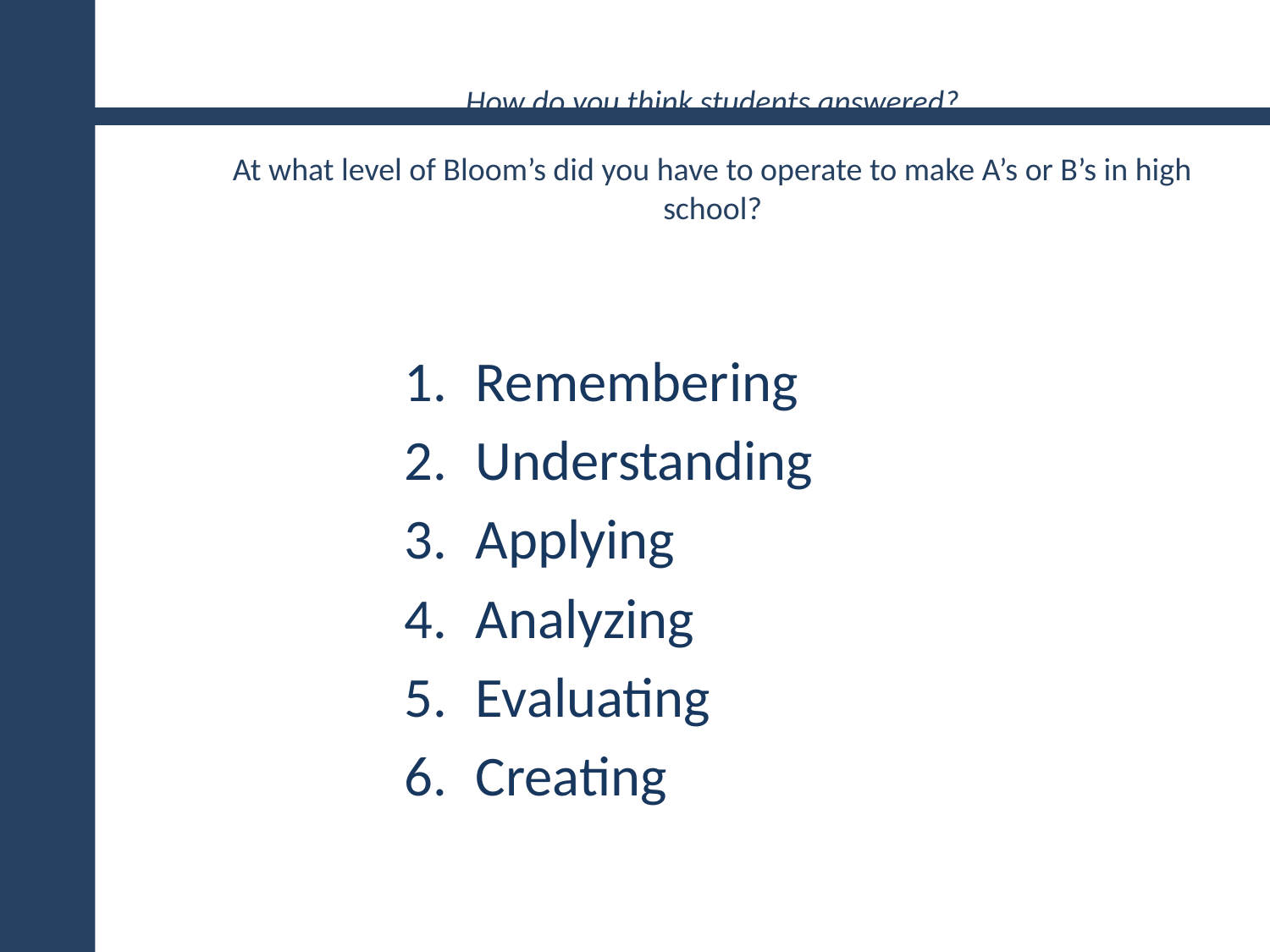

# How do you think students answered? At what level of Bloom’s did you have to operate to make A’s or B’s in high school?
Remembering
Understanding
Applying
Analyzing
Evaluating
Creating